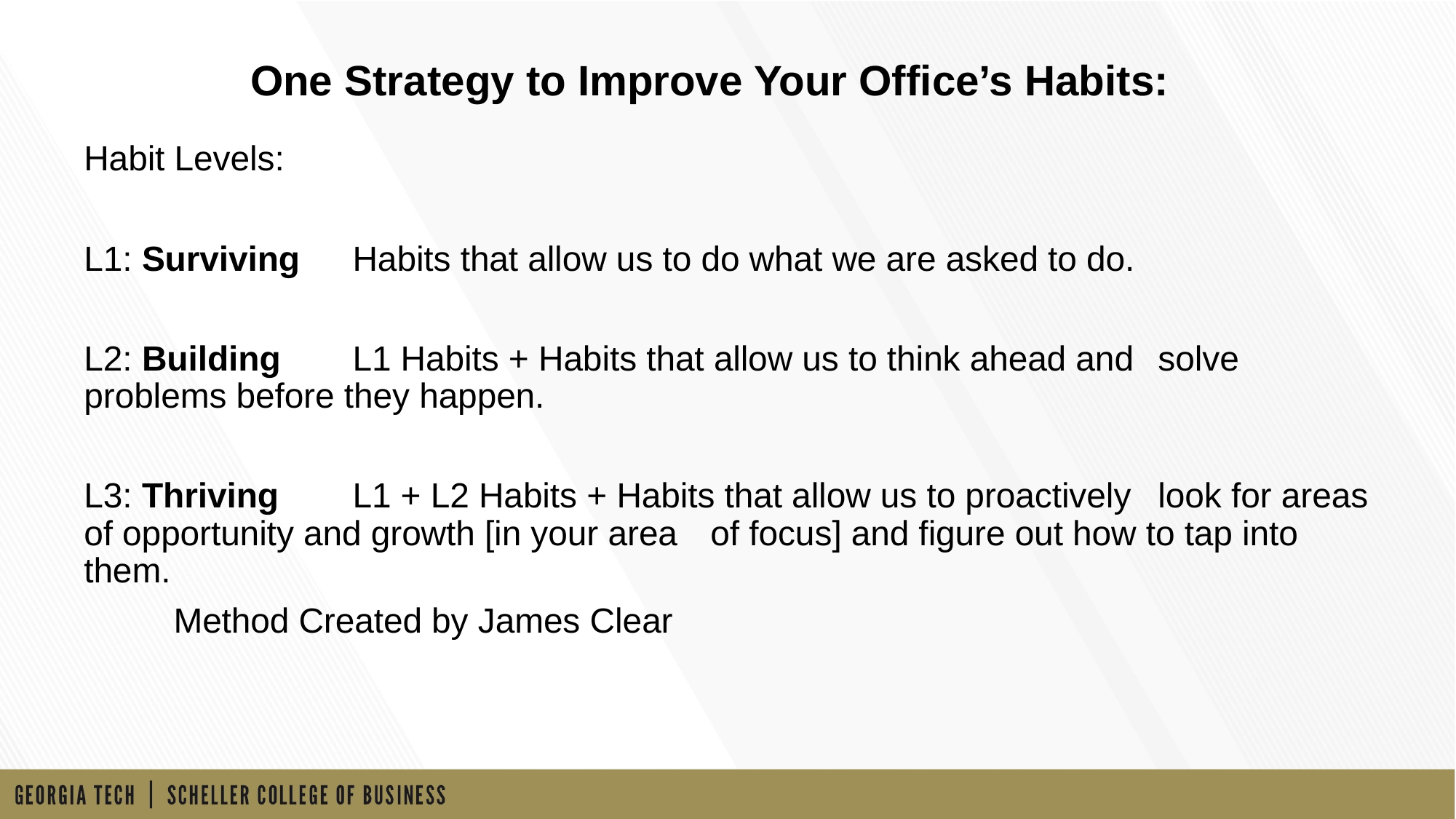

# One Strategy to Improve Your Office’s Habits:
Habit Levels:

L1: Surviving 	Habits that allow us to do what we are asked to do.

L2: Building	L1 Habits + Habits that allow us to think ahead and 			solve problems before they happen.

L3: Thriving 	L1 + L2 Habits + Habits that allow us to proactively 			look for areas of opportunity and growth [in your area 			of focus] and figure out how to tap into them.
						Method Created by James Clear